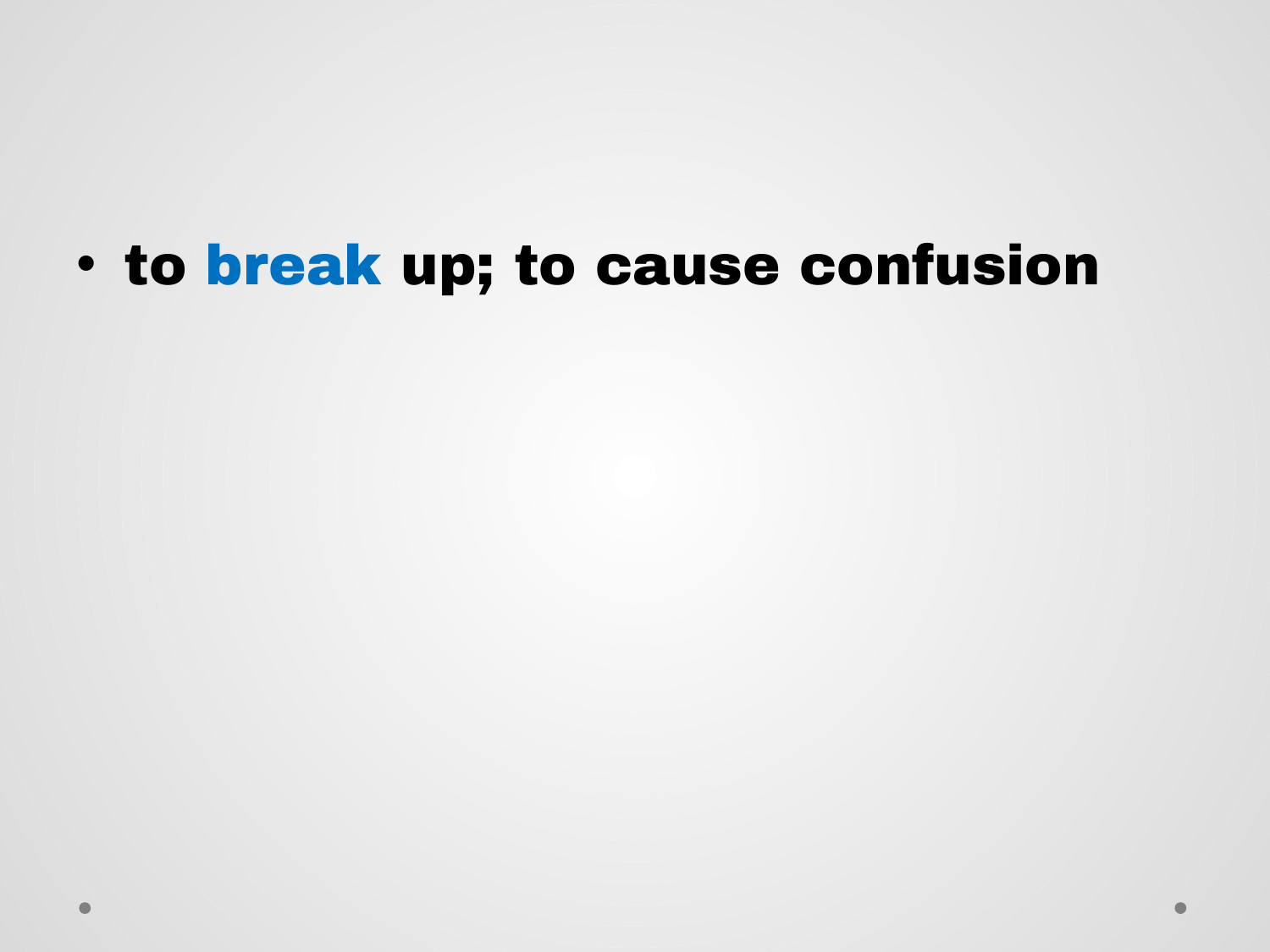

#
to break up; to cause confusion